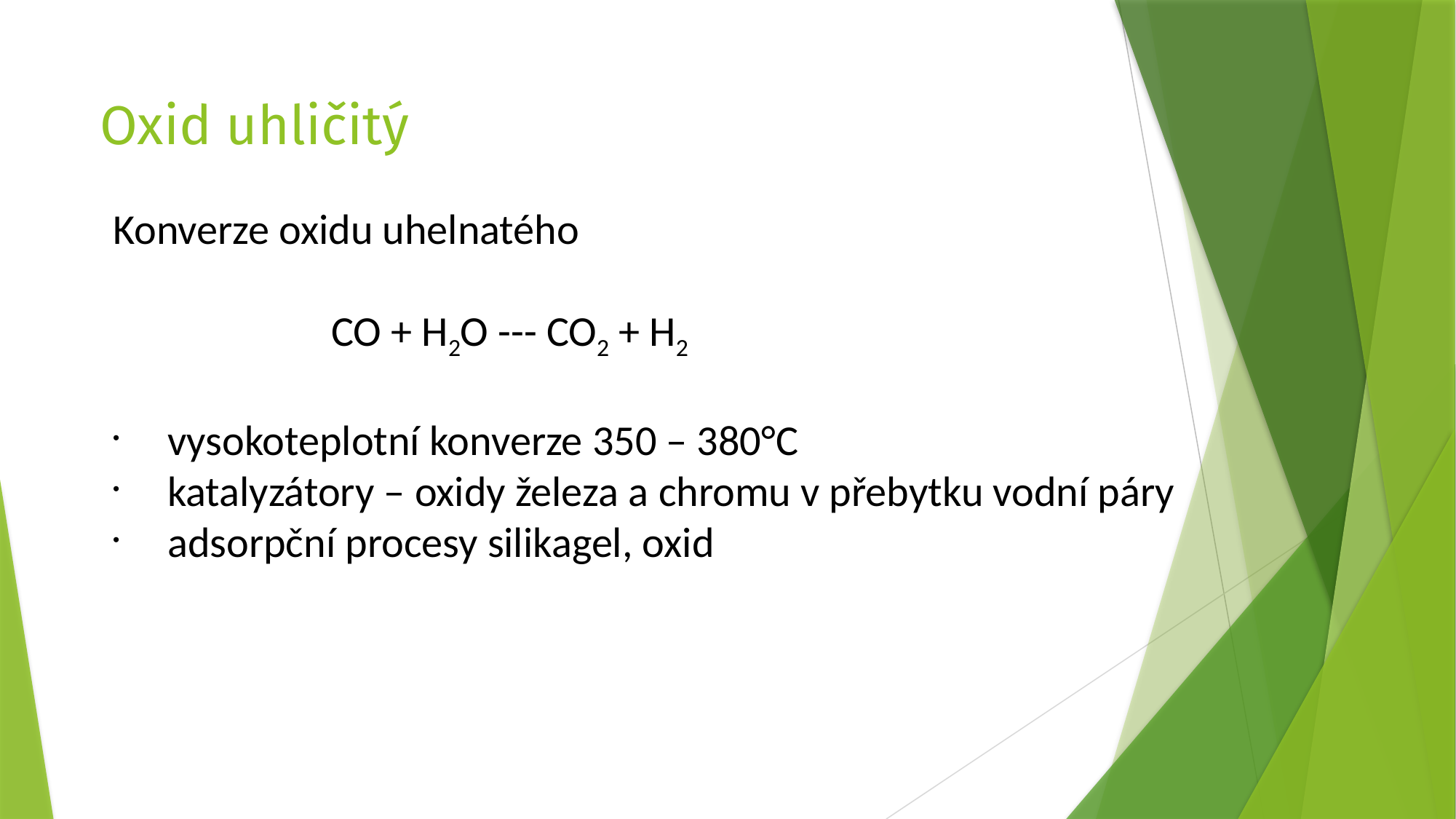

Oxid uhličitý
Konverze oxidu uhelnatého

		CO + H2O --- CO2 + H2

vysokoteplotní konverze 350 – 380°C
katalyzátory – oxidy železa a chromu v přebytku vodní páry
adsorpční procesy silikagel, oxid